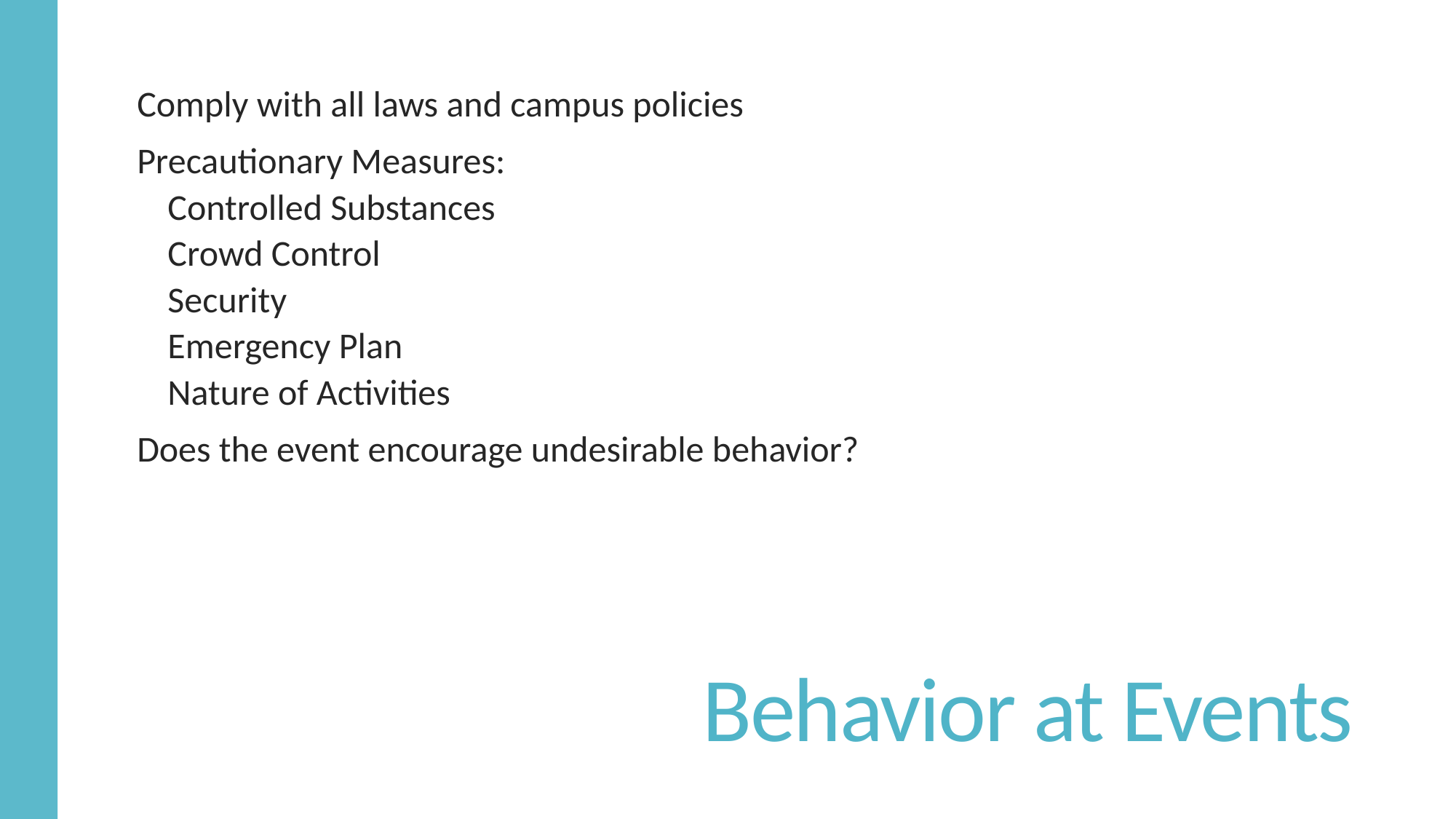

Comply with all laws and campus policies
Precautionary Measures:
Controlled Substances
Crowd Control
Security
Emergency Plan
Nature of Activities
Does the event encourage undesirable behavior?
# Behavior at Events